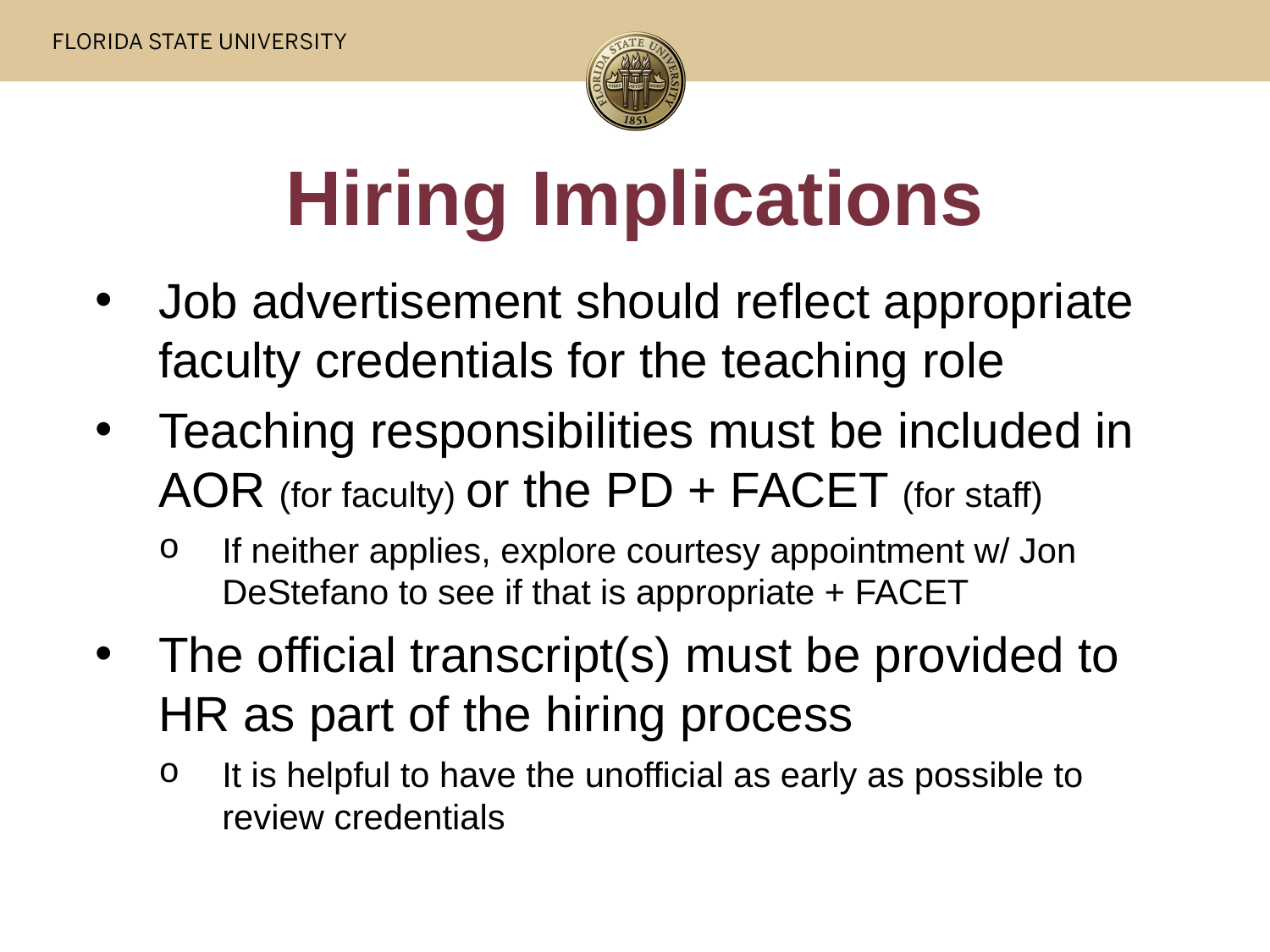

# Hiring Implications
Job advertisement should reflect appropriate faculty credentials for the teaching role
Teaching responsibilities must be included in AOR (for faculty) or the PD + FACET (for staff)
If neither applies, explore courtesy appointment w/ Jon DeStefano to see if that is appropriate + FACET
The official transcript(s) must be provided to HR as part of the hiring process
It is helpful to have the unofficial as early as possible to review credentials